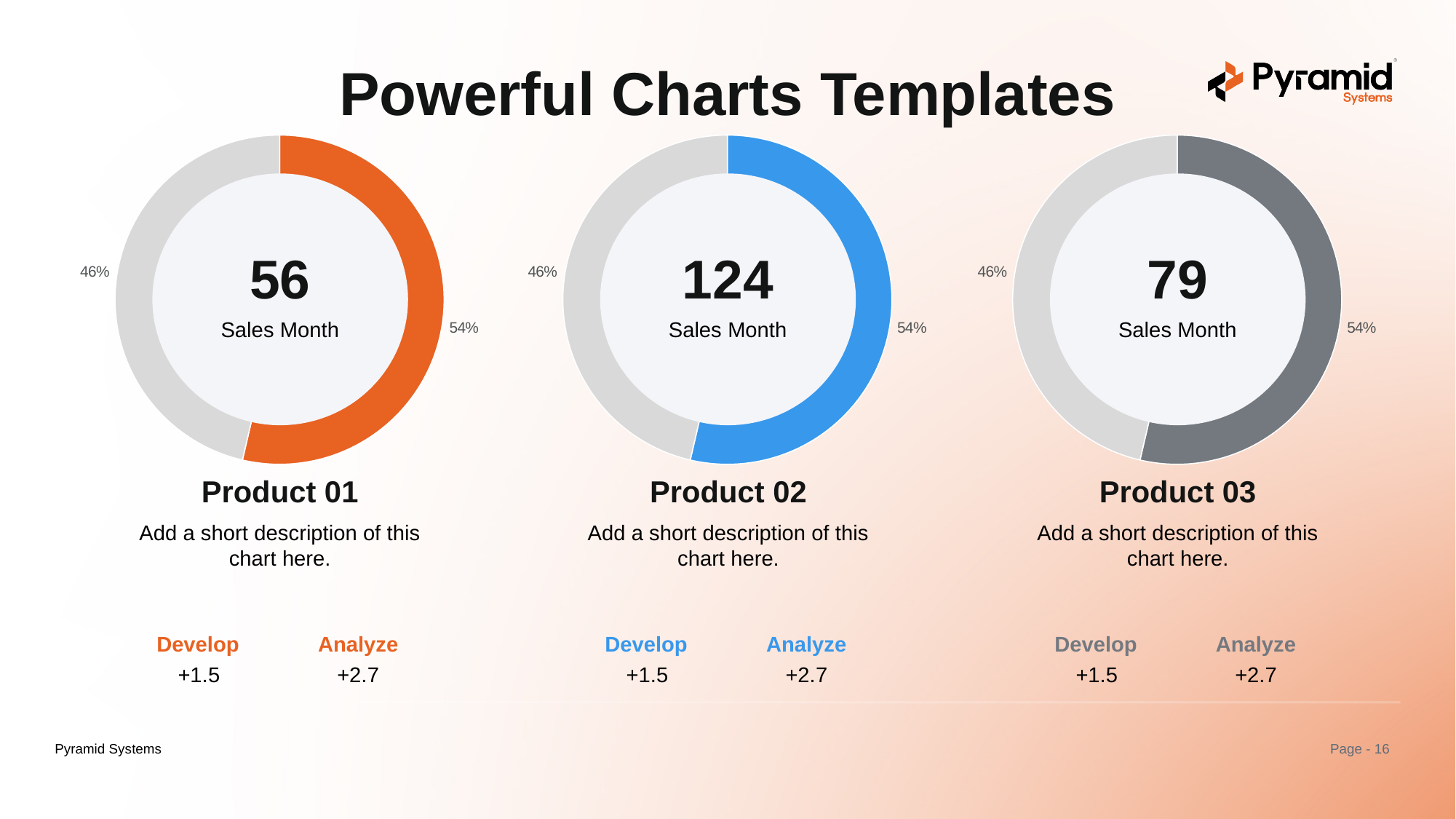

Powerful Charts Templates

### Chart

| Category | Sales |
|---|---|
| Category 1 | 3.7 |
| Category 2 | 3.2 |

### Chart

| Category | Sales |
|---|---|
| Category 1 | 3.7 |
| Category 2 | 3.2 |

### Chart

| Category | Sales |
|---|---|
| Category 1 | 3.7 |
| Category 2 | 3.2 |
56
Sales Month
124
Sales Month
79
Sales Month
Product 01
Add a short description of this chart here.
Develop
Analyze
+1.5
+2.7
Product 02
Add a short description of this chart here.
Develop
Analyze
+1.5
+2.7
Product 03
Add a short description of this chart here.
Develop
Analyze
+1.5
+2.7